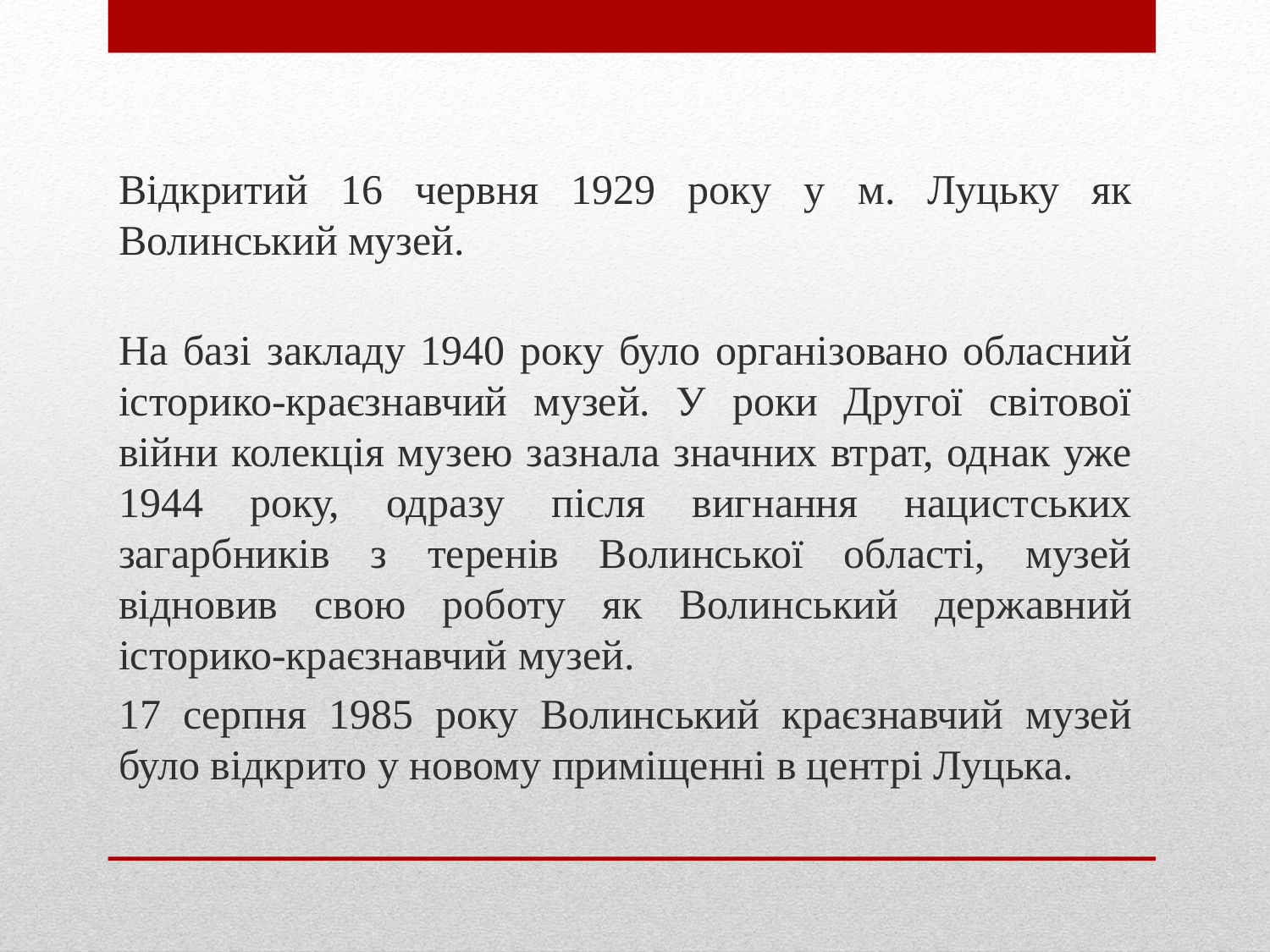

Відкритий 16 червня 1929 року у м. Луцьку як Волинський музей.
На базі закладу 1940 року було організовано обласний історико-краєзнавчий музей. У роки Другої світової війни колекція музею зазнала значних втрат, однак уже 1944 року, одразу після вигнання нацистських загарбників з теренів Волинської області, музей відновив свою роботу як Волинський державний історико-краєзнавчий музей.
17 серпня 1985 року Волинський краєзнавчий музей було відкрито у новому приміщенні в центрі Луцька.